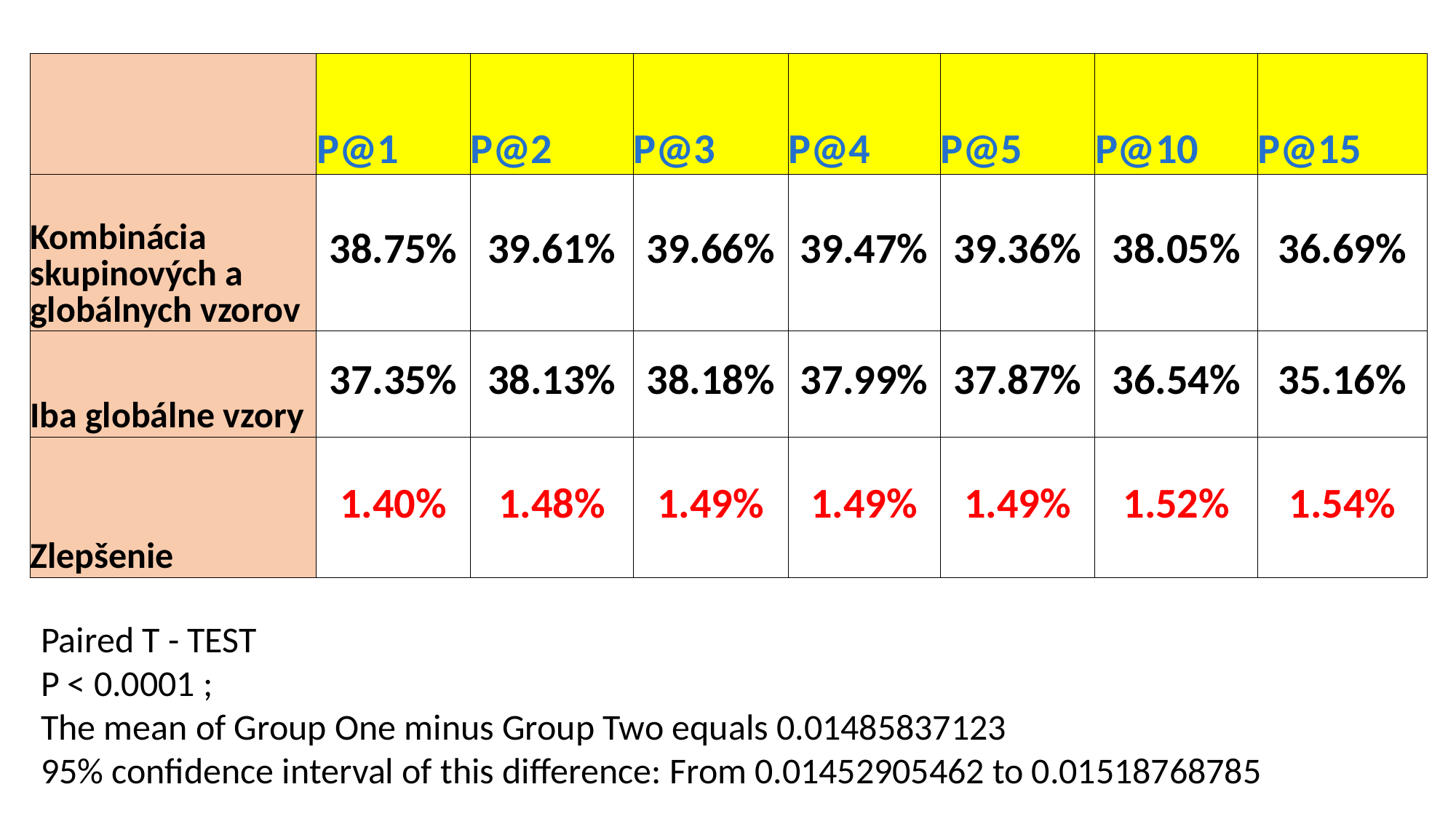

|  | P@1 | P@2 | P@3 | P@4 | P@5 | P@10 | P@15 |
| --- | --- | --- | --- | --- | --- | --- | --- |
| Kombinácia skupinových a globálnych vzorov | 38.75% | 39.61% | 39.66% | 39.47% | 39.36% | 38.05% | 36.69% |
| Iba globálne vzory | 37.35% | 38.13% | 38.18% | 37.99% | 37.87% | 36.54% | 35.16% |
| Zlepšenie | 1.40% | 1.48% | 1.49% | 1.49% | 1.49% | 1.52% | 1.54% |
Paired T - TEST
P < 0.0001 ;
The mean of Group One minus Group Two equals 0.01485837123 
95% confidence interval of this difference: From 0.01452905462 to 0.01518768785